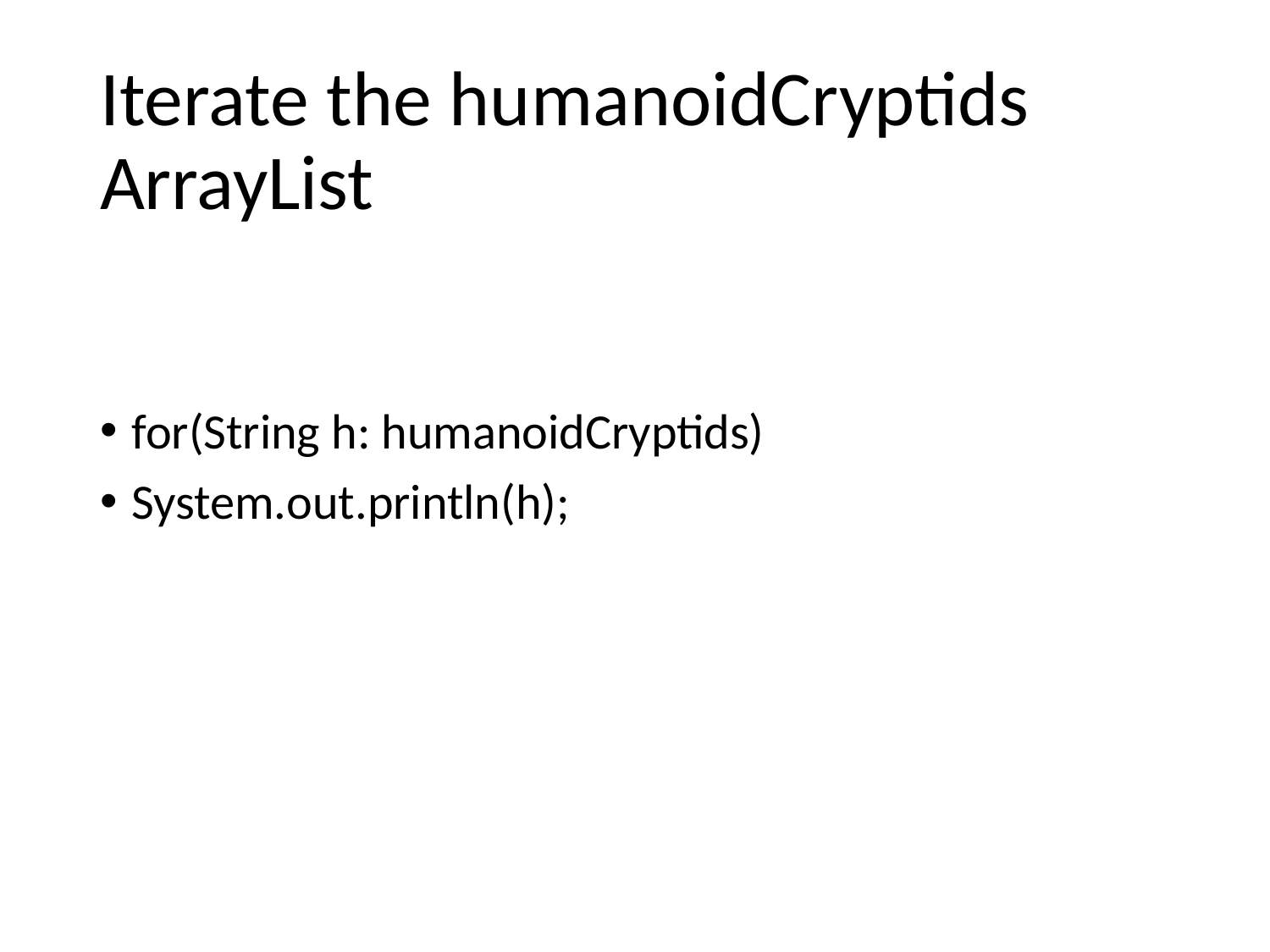

# Iterate the humanoidCryptids ArrayList
for(String h: humanoidCryptids)
System.out.println(h);